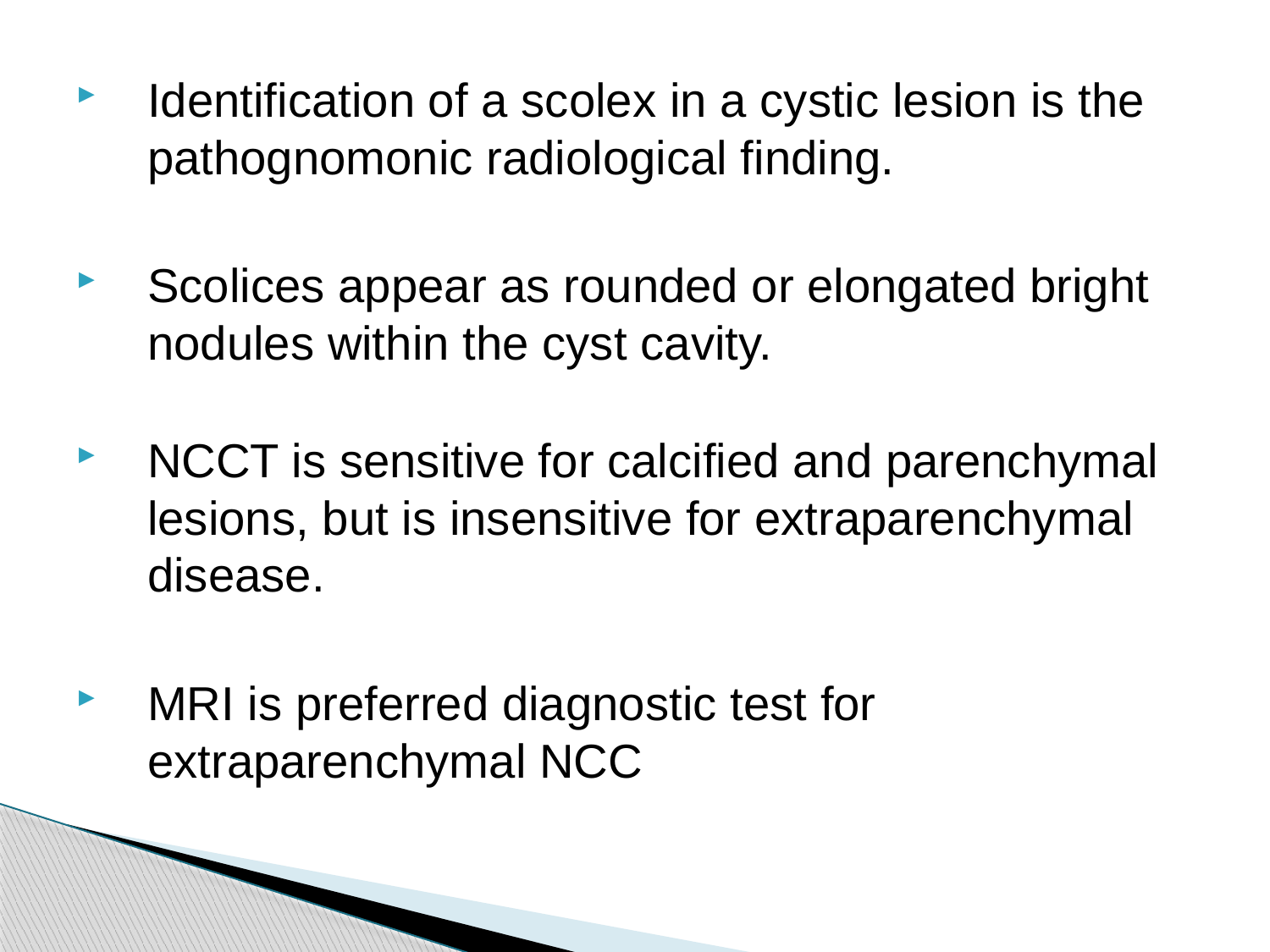

Identification of a scolex in a cystic lesion is the pathognomonic radiological finding.

Scolices appear as rounded or elongated bright nodules within the cyst cavity.

NCCT is sensitive for calcified and parenchymal lesions, but is insensitive for extraparenchymal disease.

MRI is preferred diagnostic test for extraparenchymal NCC